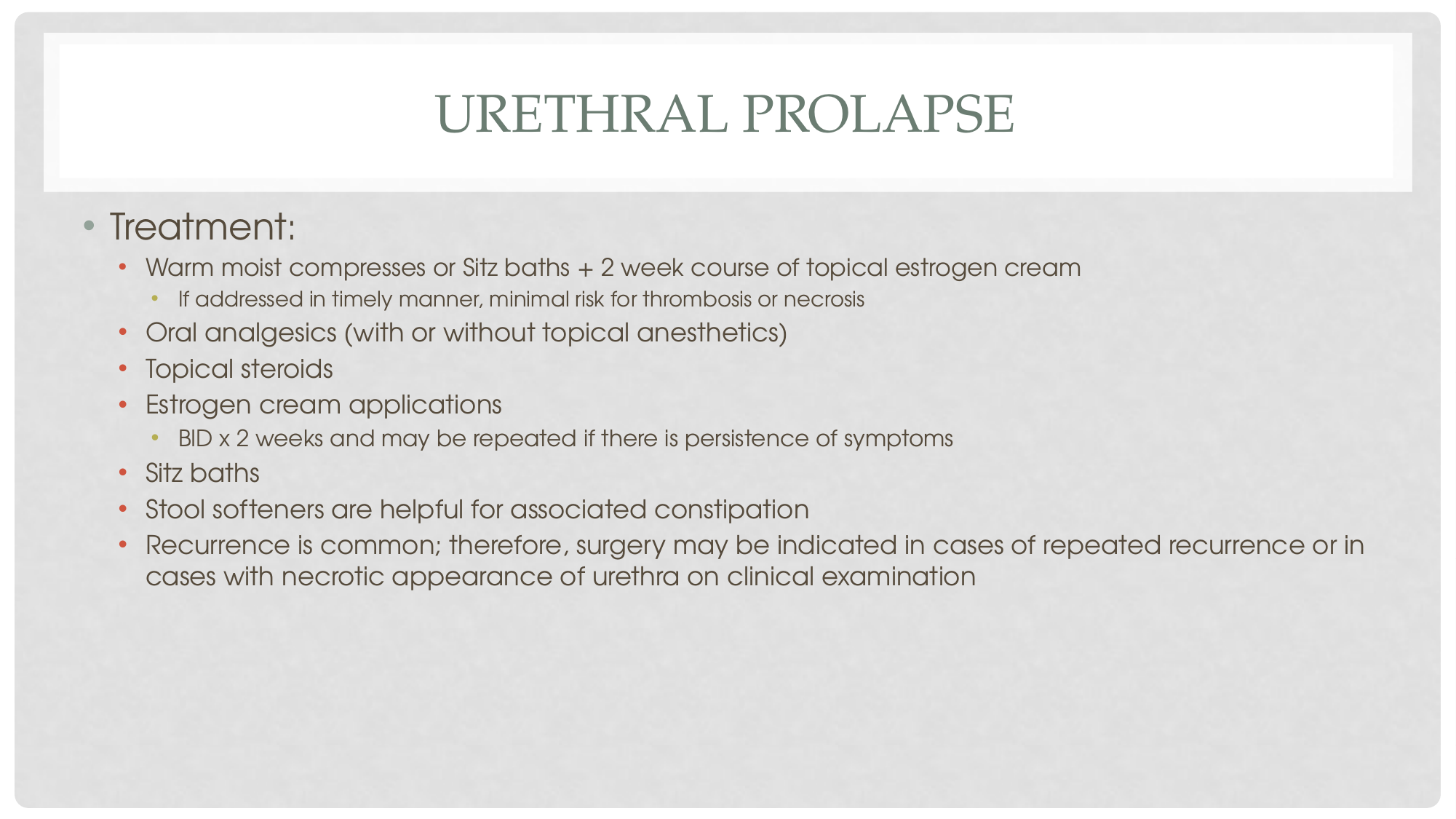

# Urethral Prolapse
Treatment:
Warm moist compresses or Sitz baths + 2 week course of topical estrogen cream
If addressed in timely manner, minimal risk for thrombosis or necrosis
Oral analgesics (with or without topical anesthetics)
Topical steroids
Estrogen cream applications
BID x 2 weeks and may be repeated if there is persistence of symptoms
Sitz baths
Stool softeners are helpful for associated constipation
Recurrence is common; therefore, surgery may be indicated in cases of repeated recurrence or in cases with necrotic appearance of urethra on clinical examination